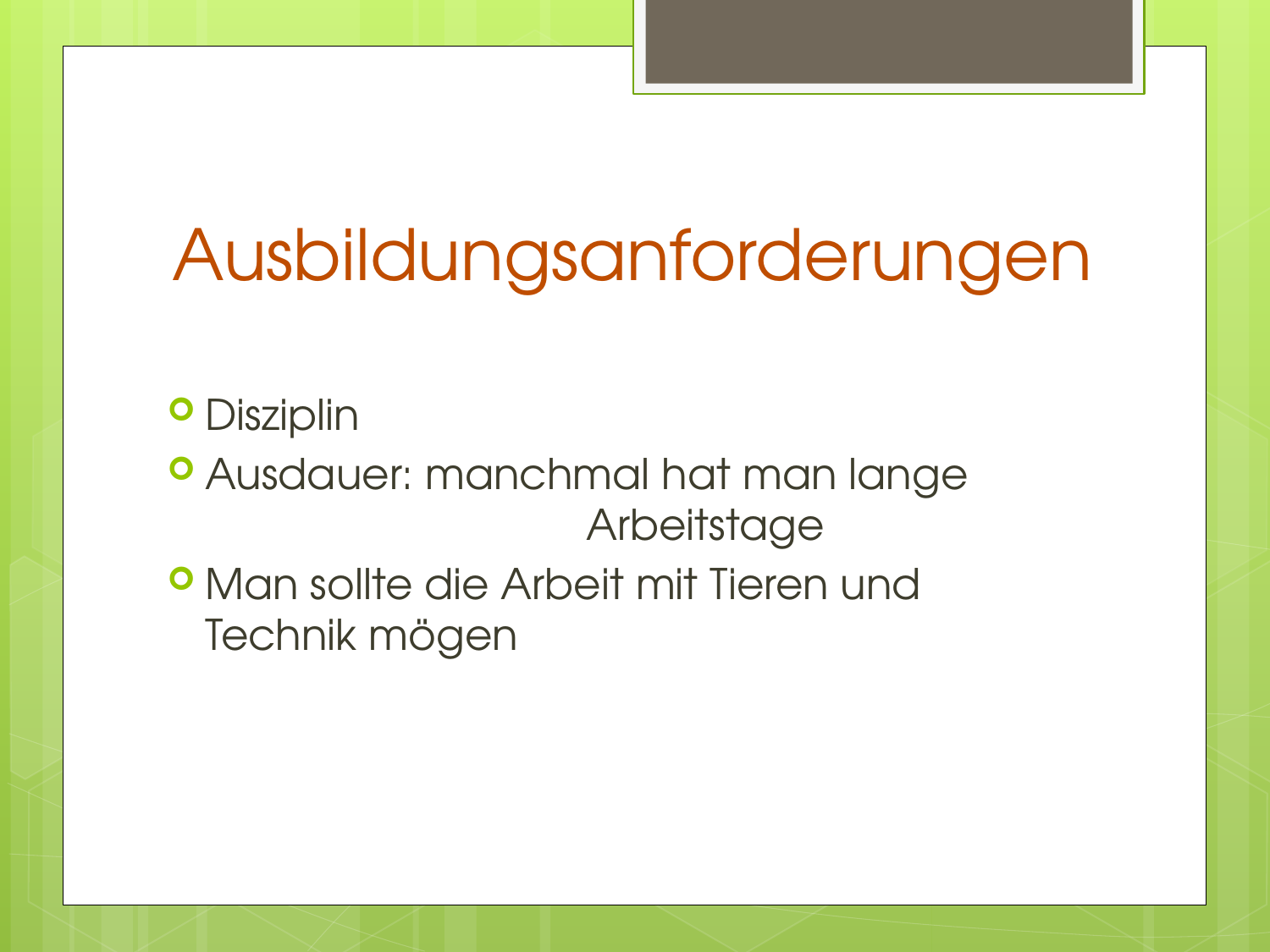

# Ausbildungsanforderungen

Disziplin
Ausdauer: manchmal hat man lange 			Arbeitstage
Man sollte die Arbeit mit Tieren und Technik mögen